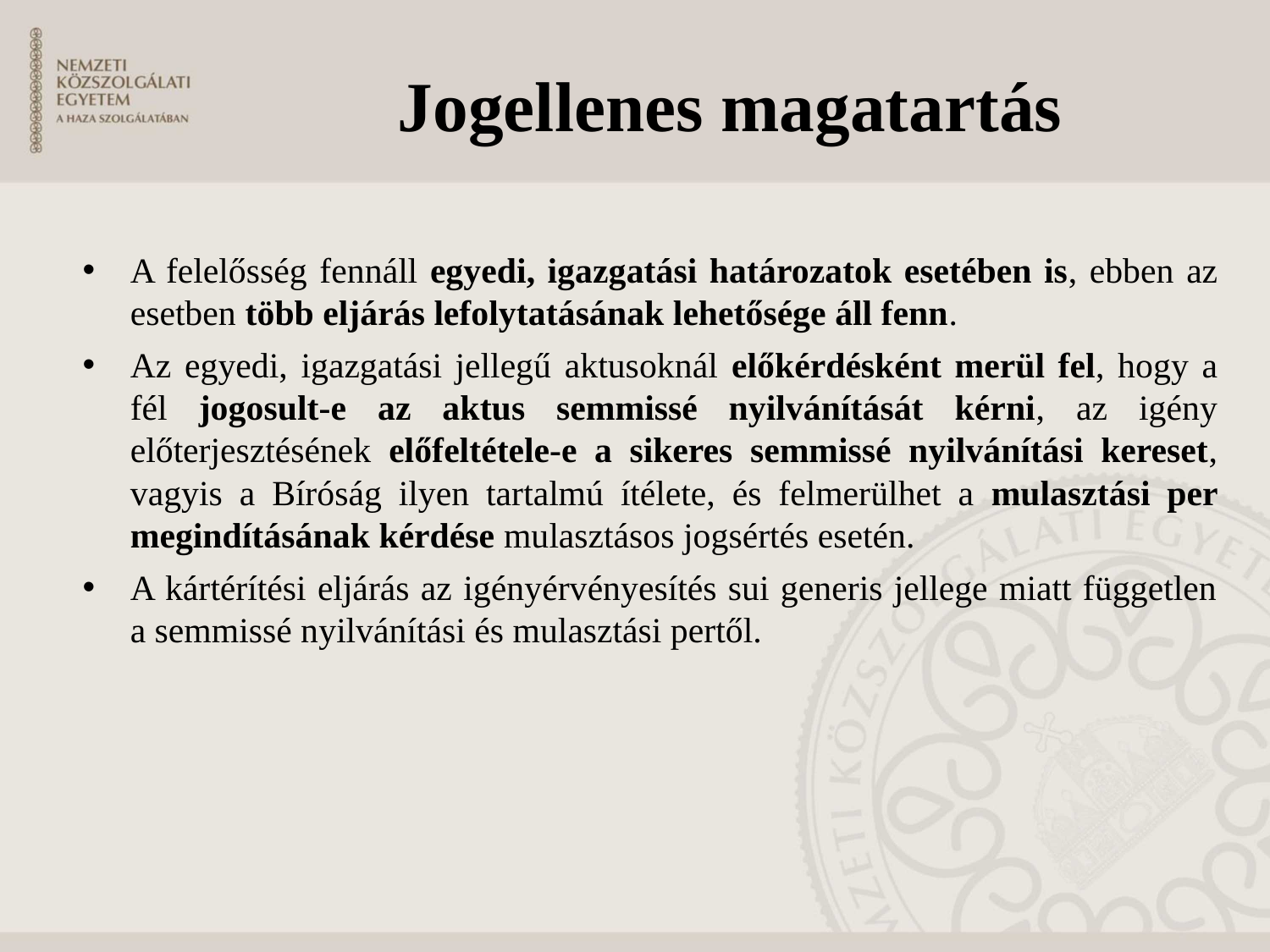

# Jogellenes magatartás
A felelősség fennáll egyedi, igazgatási határozatok esetében is, ebben az esetben több eljárás lefolytatásának lehetősége áll fenn.
Az egyedi, igazgatási jellegű aktusoknál előkérdésként merül fel, hogy a fél jogosult-e az aktus semmissé nyilvánítását kérni, az igény előterjesztésének előfeltétele-e a sikeres semmissé nyilvánítási kereset, vagyis a Bíróság ilyen tartalmú ítélete, és felmerülhet a mulasztási per megindításának kérdése mulasztásos jogsértés esetén.
A kártérítési eljárás az igényérvényesítés sui generis jellege miatt független a semmissé nyilvánítási és mulasztási pertől.